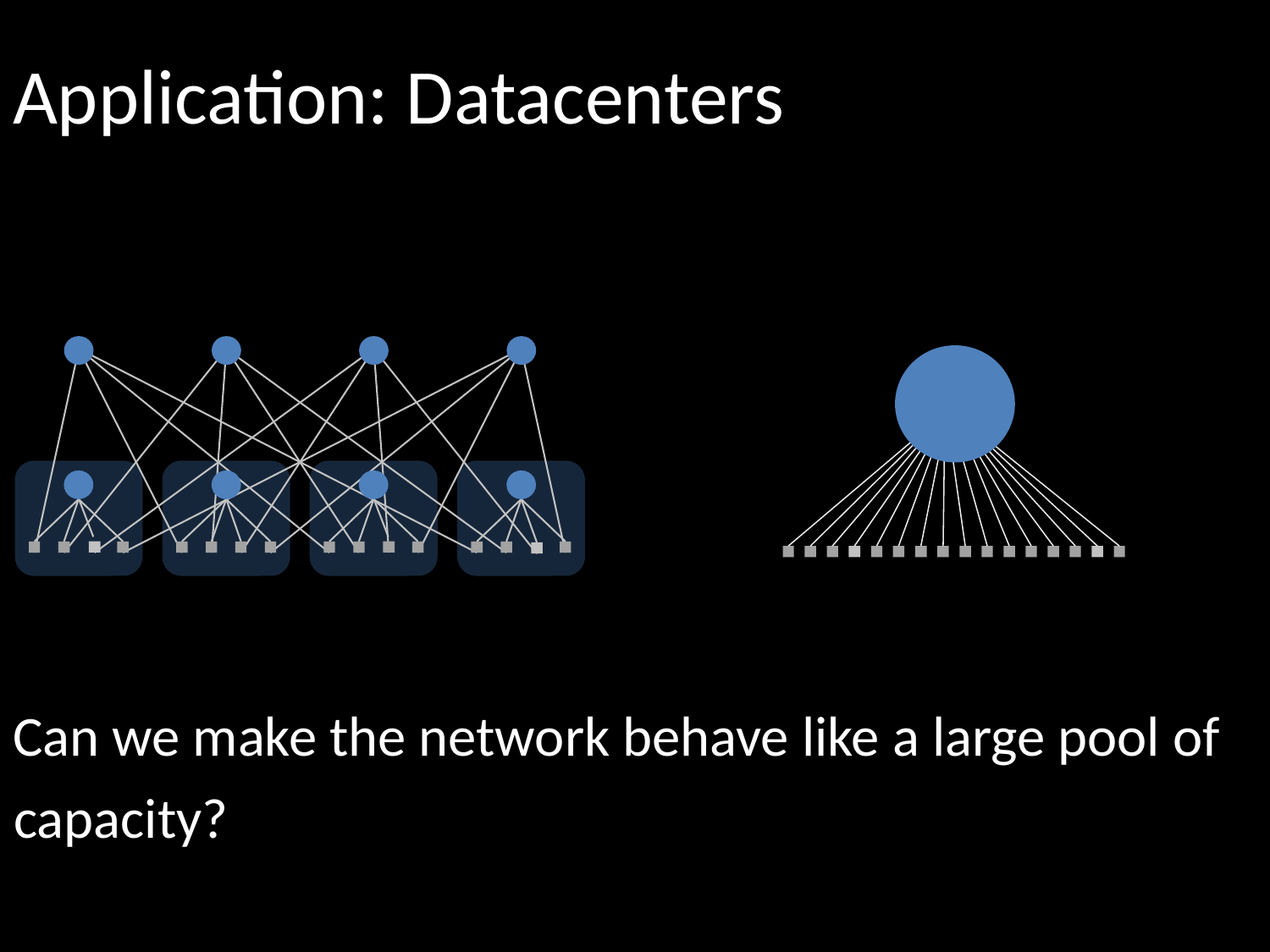

# Application: Datacenters
15

Can we make the network behave like a large pool of capacity?